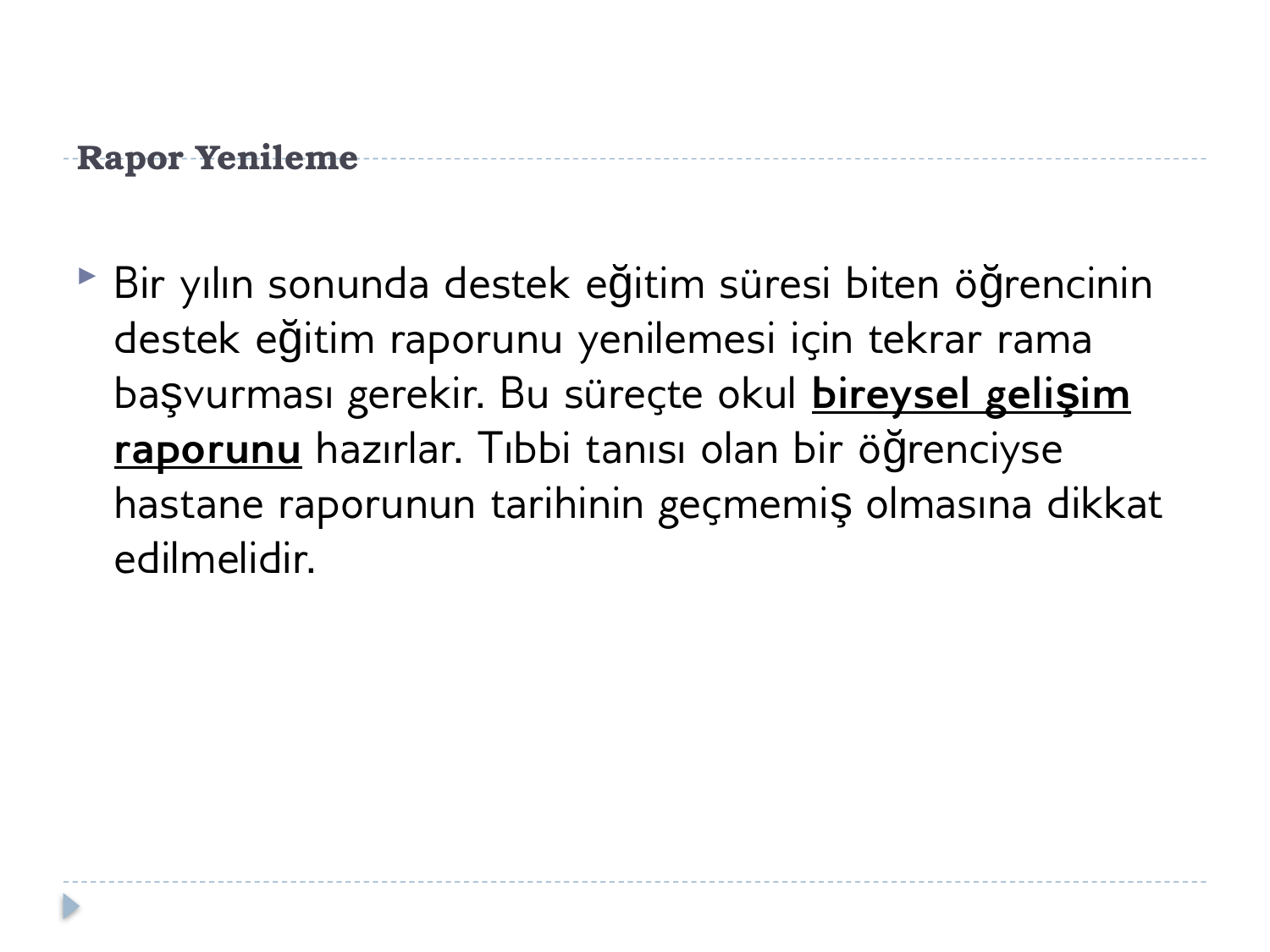

# Rapor Yenileme
Bir yılın sonunda destek eğitim süresi biten öğrencinin destek eğitim raporunu yenilemesi için tekrar rama başvurması gerekir. Bu süreçte okul bireysel gelişim raporunu hazırlar. Tıbbi tanısı olan bir öğrenciyse hastane raporunun tarihinin geçmemiş olmasına dikkat edilmelidir.